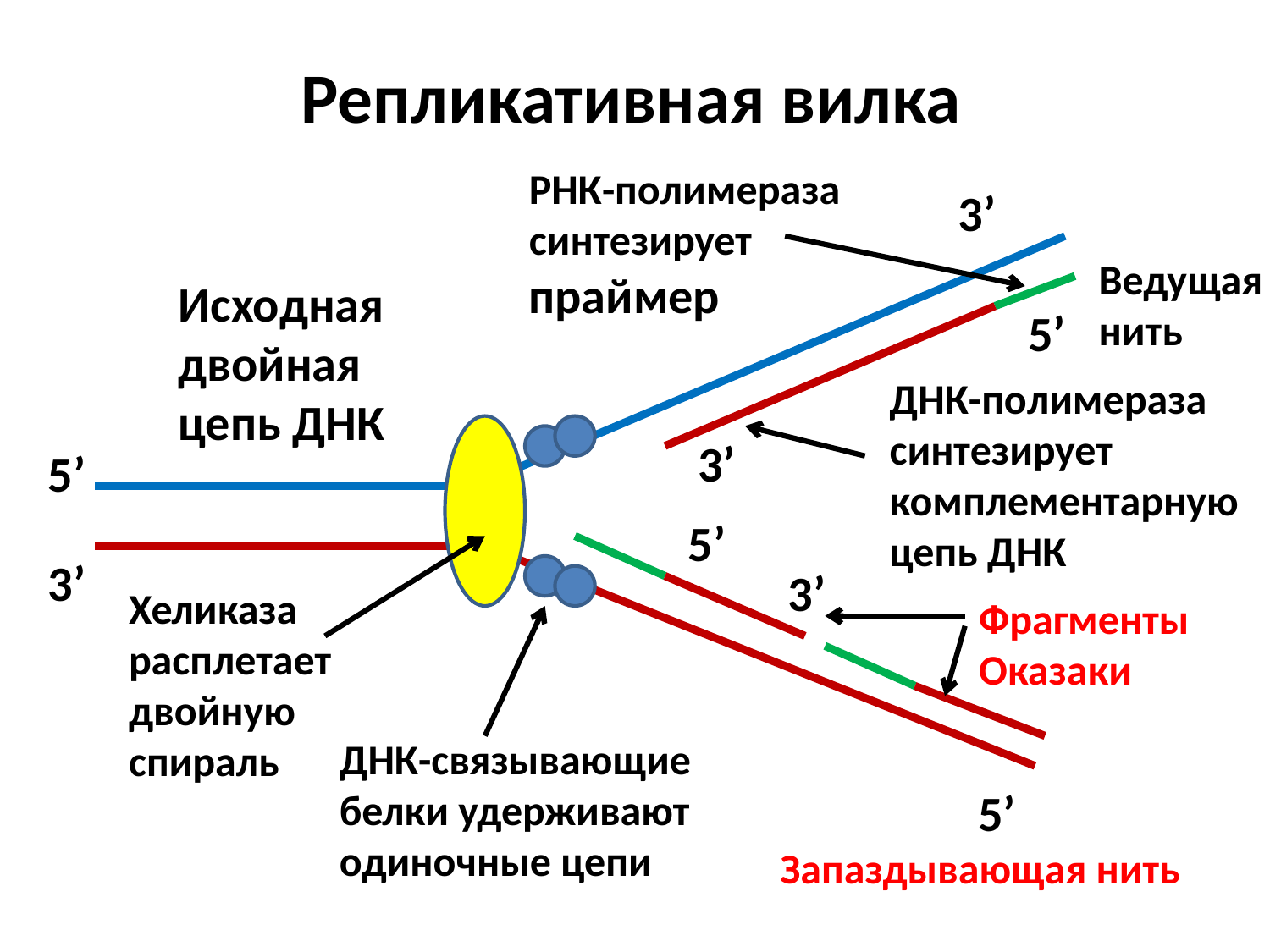

Репликативная вилка
РНК-полимераза
синтезирует
праймер
3’
Ведущая
нить
Исходная
двойная
цепь ДНК
5’
ДНК-полимераза
синтезирует
комплементарную
цепь ДНК

3’
5’
5’
3’

3’

Хеликаза
расплетает
двойную
спираль
Фрагменты
Оказаки
ДНК-связывающие
белки удерживают
одиночные цепи
5’
Запаздывающая нить